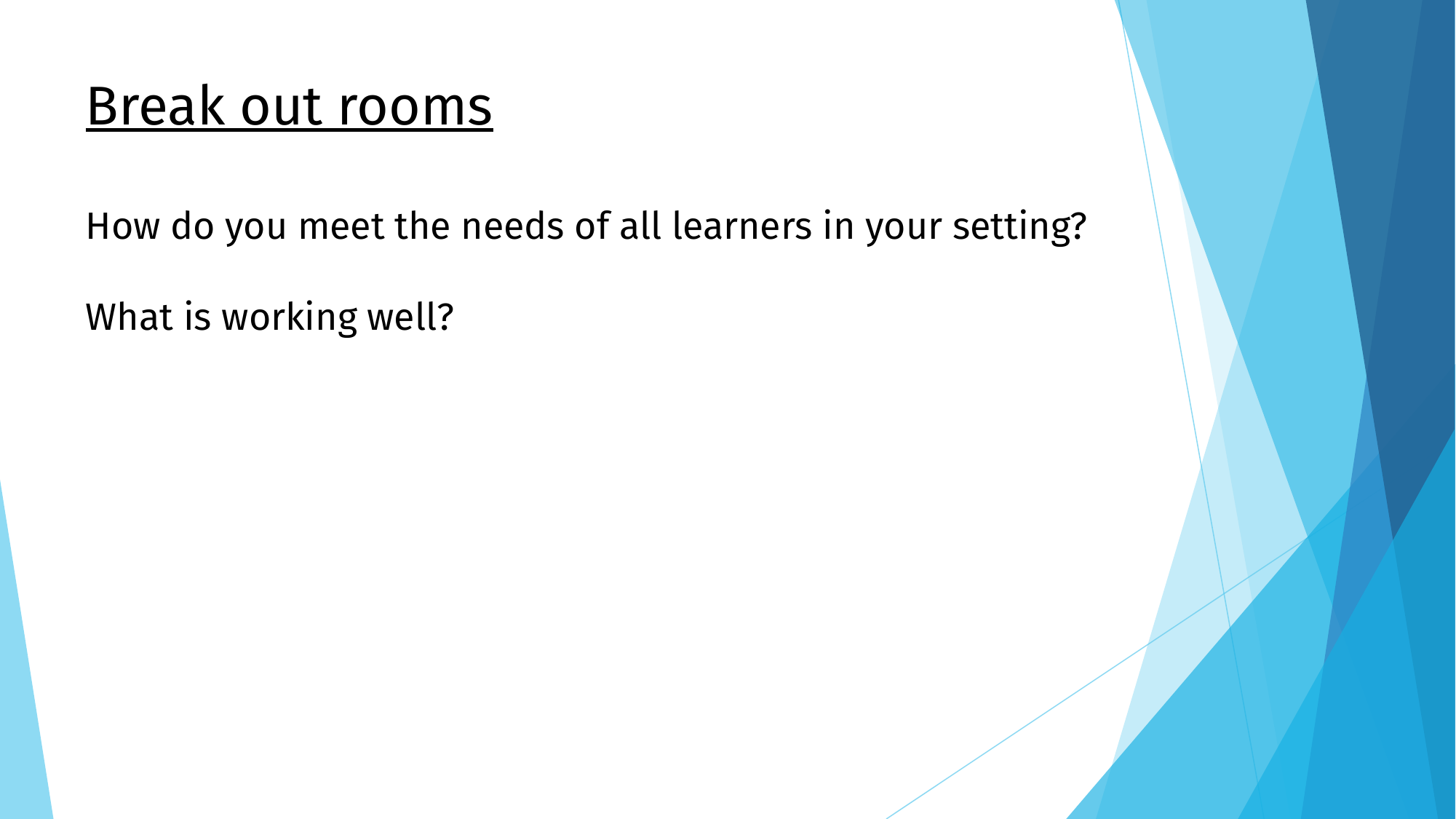

# Break out rooms

How do you meet the needs of all learners in your setting?

What is working well?